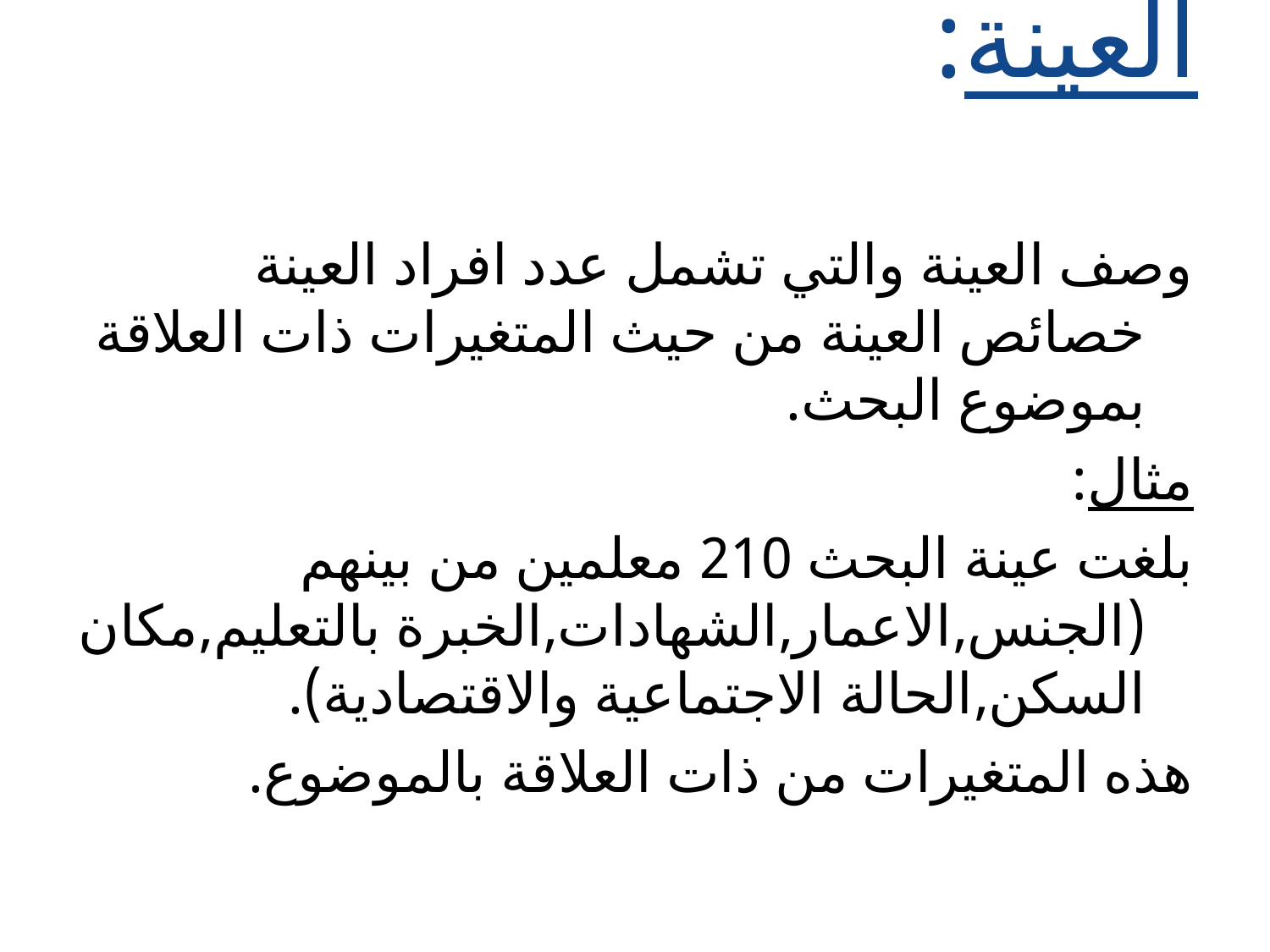

# العينة:
وصف العينة والتي تشمل عدد افراد العينة خصائص العينة من حيث المتغيرات ذات العلاقة بموضوع البحث.
مثال:
بلغت عينة البحث 210 معلمين من بينهم  (الجنس,الاعمار,الشهادات,الخبرة بالتعليم,مكان السكن,الحالة الاجتماعية والاقتصادية).
هذه المتغيرات من ذات العلاقة بالموضوع.